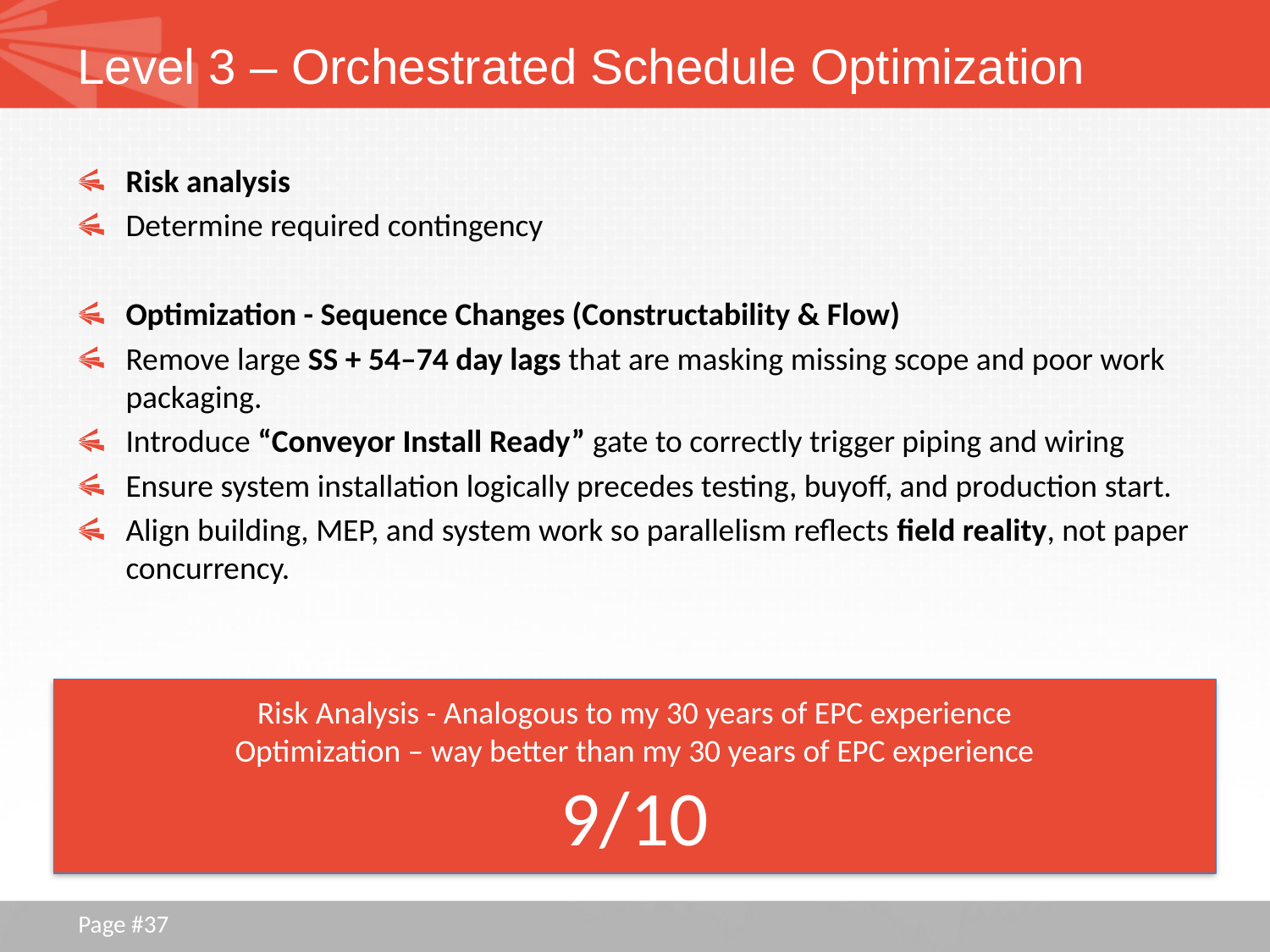

# Level 3 – Orchestrated Schedule Optimization
Risk analysis
Determine required contingency

Optimization - Sequence Changes (Constructability & Flow)
Remove large SS + 54–74 day lags that are masking missing scope and poor work packaging.
Introduce “Conveyor Install Ready” gate to correctly trigger piping and wiring
Ensure system installation logically precedes testing, buyoff, and production start.
Align building, MEP, and system work so parallelism reflects field reality, not paper concurrency.

Risk Analysis - Analogous to my 30 years of EPC experience
Optimization – way better than my 30 years of EPC experience
9/10